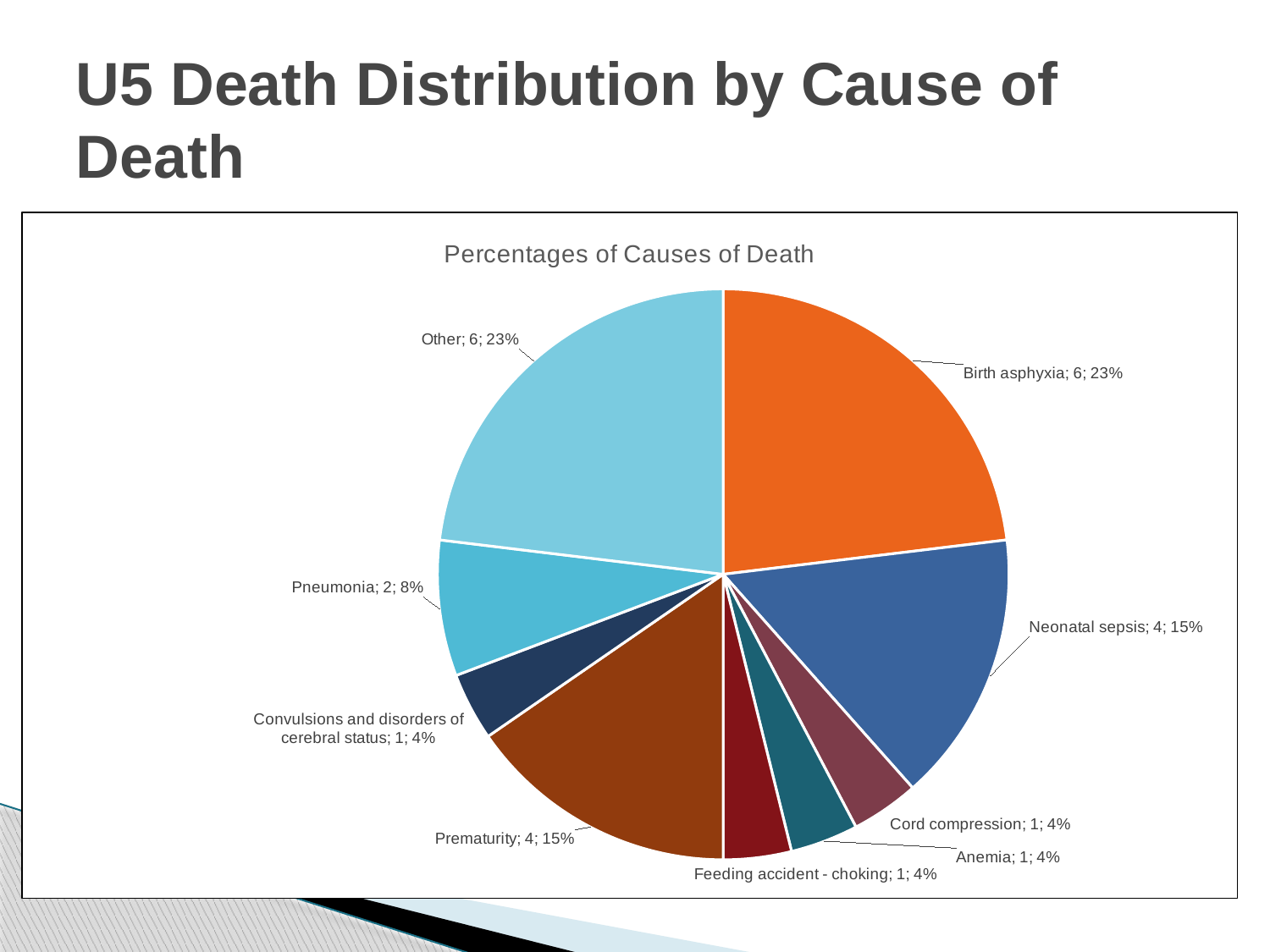

# U5 Death Distribution by Cause of Death

### Chart: Percentages of Causes of Death

| Category |  |
|---|---|
| Congenital malformations | 0.0 |
| Birth trauma | 0.0 |
| Birth asphyxia | 6.0 |
| Neonatal sepsis | 4.0 |
| Low birth weight | 0.0 |
| Cord compression | 1.0 |
| Anemia | 1.0 |
| Feeding accident - choking | 1.0 |
| Prematurity | 4.0 |
| Convulsions and disorders of cerebral status | 1.0 |
| Respiratory or cardiovascular disorders | 0.0 |
| Malaria | 0.0 |
| Pneumonia | 2.0 |
| Dysentery | 0.0 |
| Cholera | 0.0 |
| Meningitis | 0.0 |
| Rabies | 0.0 |
| Domestic violence | 0.0 |
| Murder | 0.0 |
| Accident | 0.0 |
| HIV-related complications | 0.0 |
| TB | 0.0 |
| Cancer | 0.0 |
| Unknown | 0.0 |
| Other | 6.0 |